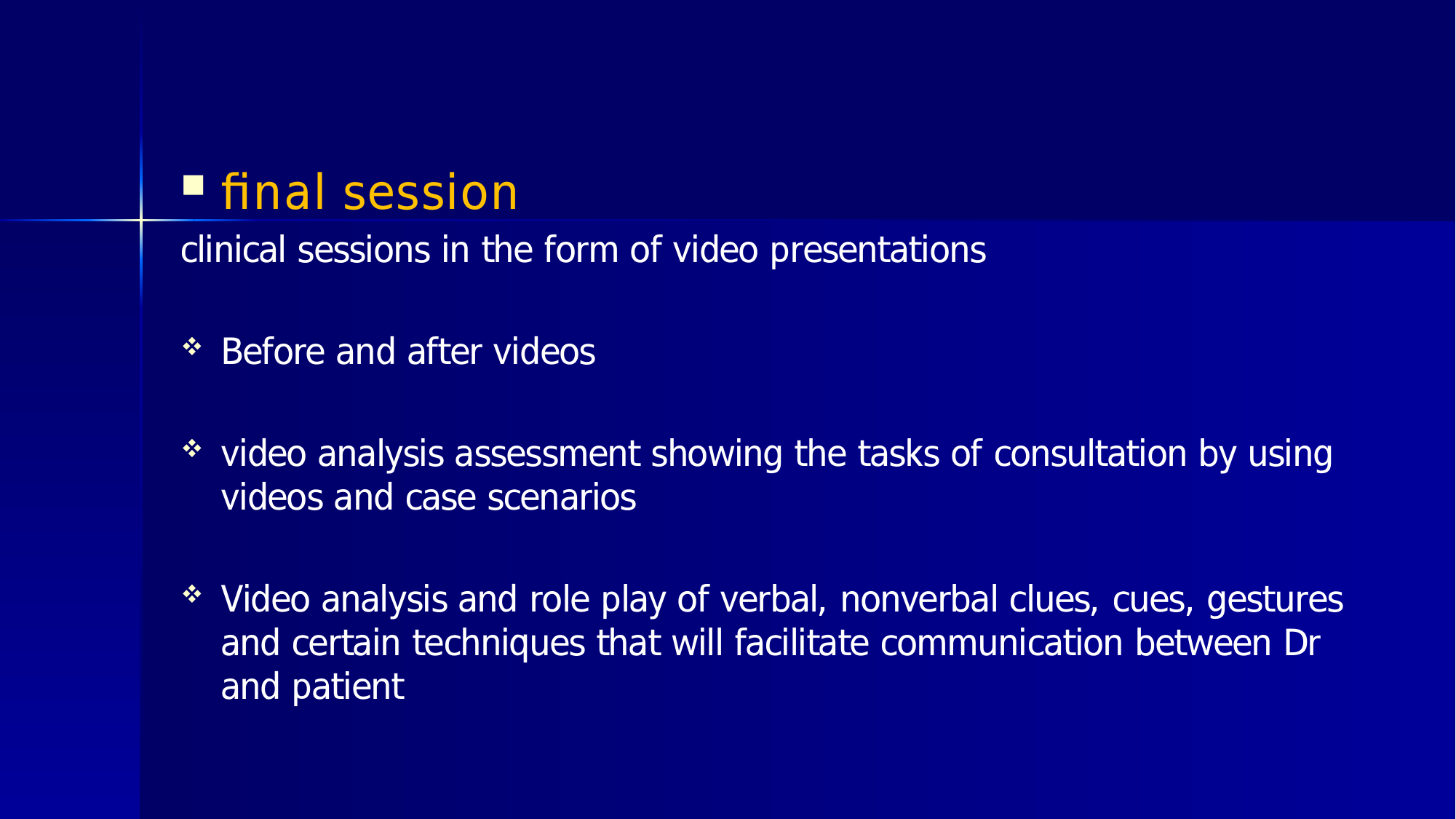

#
final session
clinical sessions in the form of video presentations

Before and after videos

video analysis assessment showing the tasks of consultation by using videos and case scenarios

Video analysis and role play of verbal, nonverbal clues, cues, gestures and certain techniques that will facilitate communication between Dr and patient